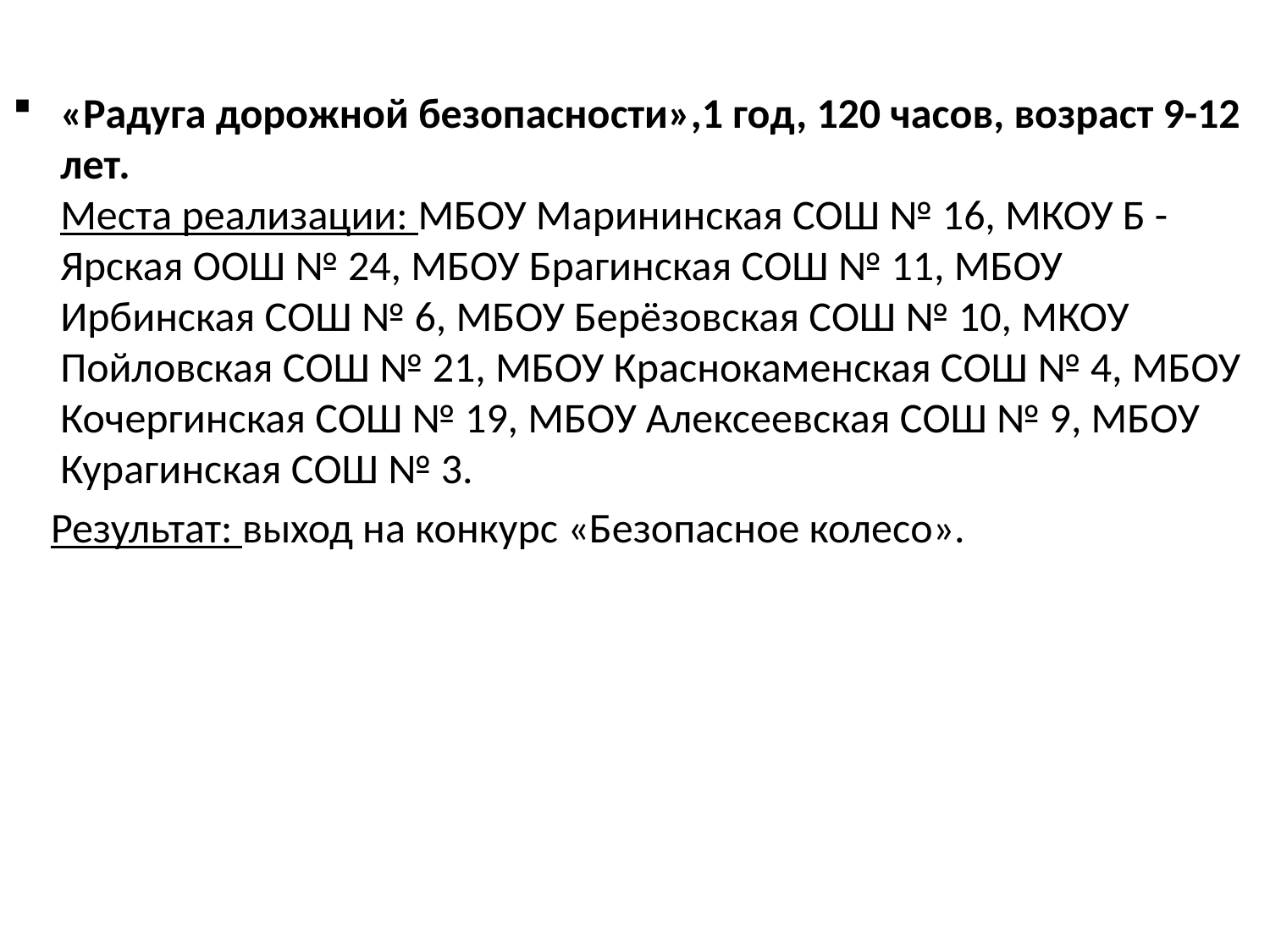

«Радуга дорожной безопасности»,1 год, 120 часов, возраст 9-12 лет.
Места реализации: МБОУ Марининская СОШ № 16, МКОУ Б - Ярская ООШ № 24, МБОУ Брагинская СОШ № 11, МБОУ Ирбинская СОШ № 6, МБОУ Берёзовская СОШ № 10, МКОУ Пойловская СОШ № 21, МБОУ Краснокаменская СОШ № 4, МБОУ Кочергинская СОШ № 19, МБОУ Алексеевская СОШ № 9, МБОУ Курагинская СОШ № 3.
    Результат: выход на конкурс «Безопасное колесо».